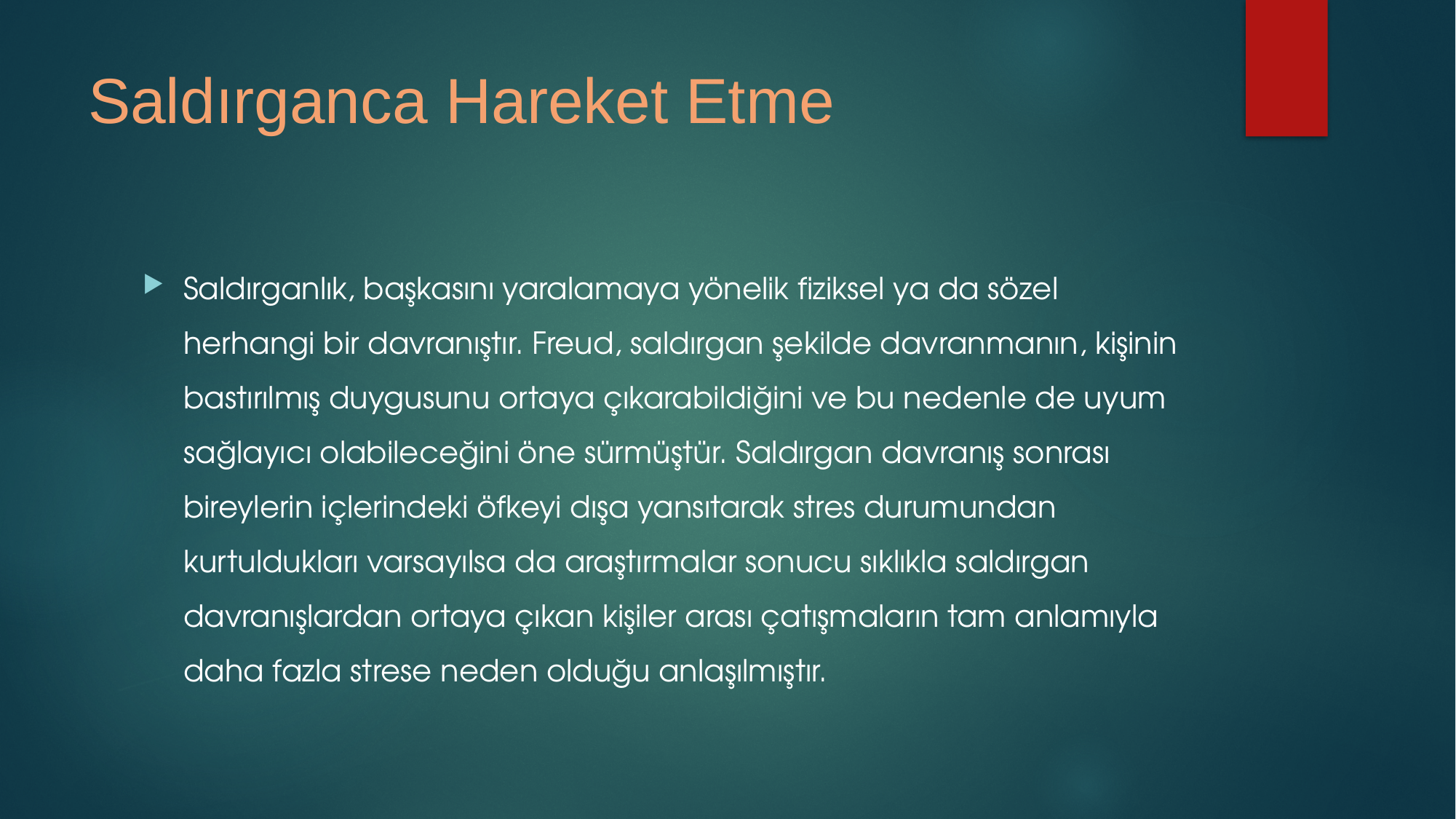

# Saldırganca Hareket Etme
Saldırganlık, başkasını yaralamaya yönelik fiziksel ya da sözel herhangi bir davranıştır. Freud, saldırgan şekilde davranmanın, kişinin bastırılmış duygusunu ortaya çıkarabildiğini ve bu nedenle de uyum sağlayıcı olabileceğini öne sürmüştür. Saldırgan davranış sonrası bireylerin içlerindeki öfkeyi dışa yansıtarak stres durumundan kurtuldukları varsayılsa da araştırmalar sonucu sıklıkla saldırgan davranışlardan ortaya çıkan kişiler arası çatışmaların tam anlamıyla daha fazla strese neden olduğu anlaşılmıştır.